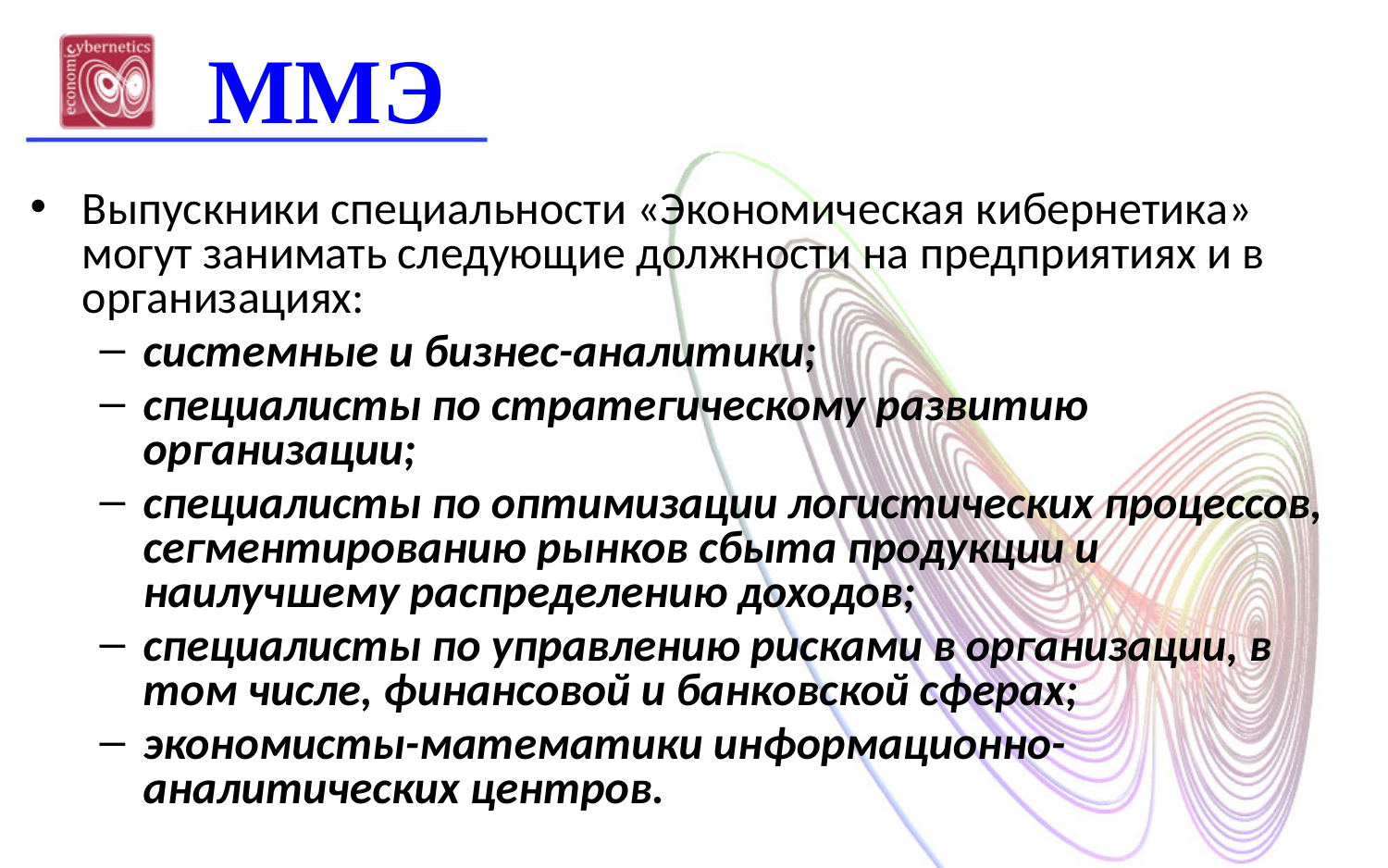

ММЭ
Выпускники специальности «Экономическая кибернетика» могут занимать следующие должности на предприятиях и в организациях:
системные и бизнес-аналитики;
специалисты по стратегическому развитию организации;
специалисты по оптимизации логистических процессов, сегментированию рынков сбыта продукции и наилучшему распределению доходов;
специалисты по управлению рисками в организации, в том числе, финансовой и банковской сферах;
экономисты-математики информационно-аналитических центров.